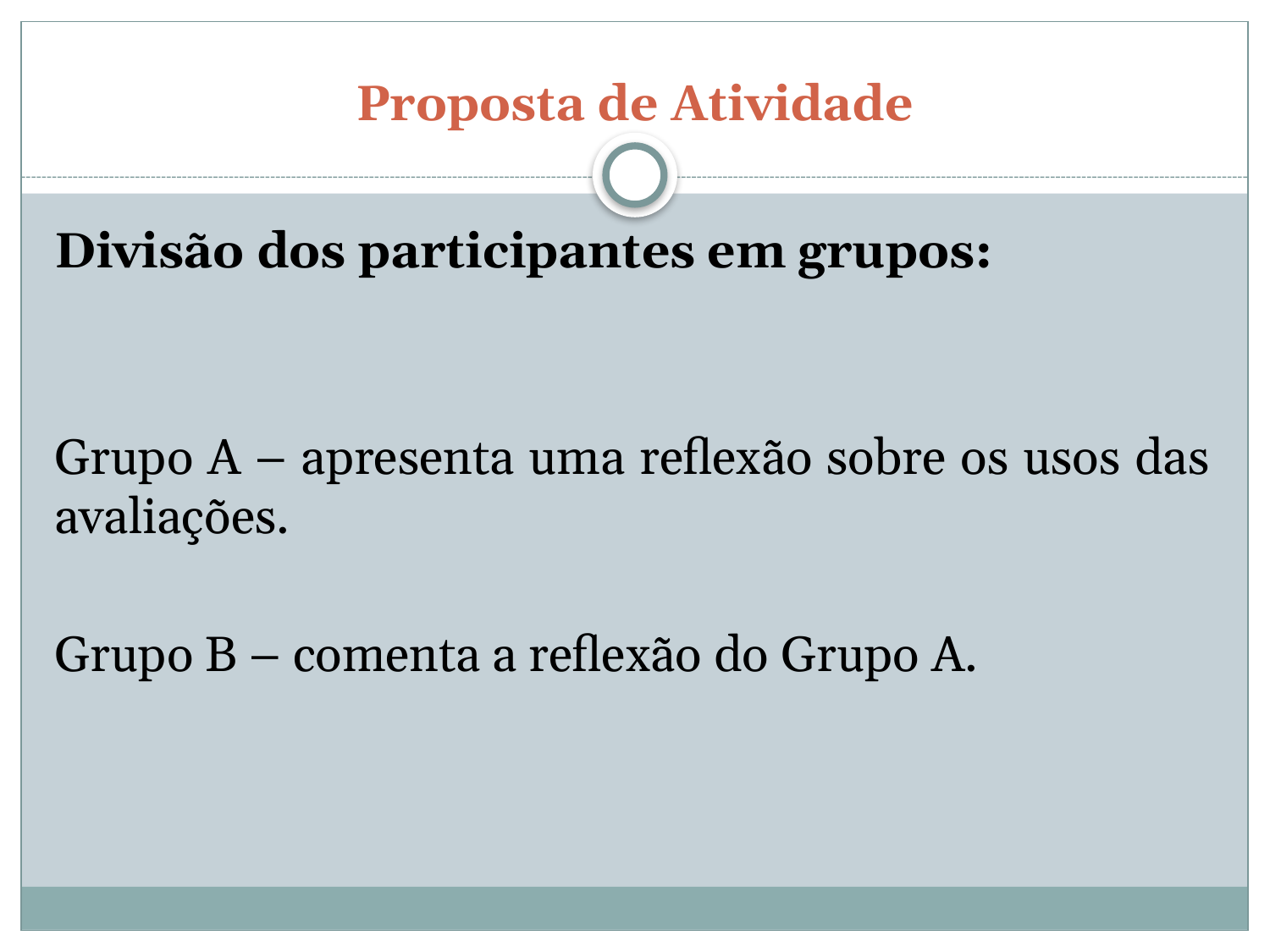

# Proposta de Atividade
Divisão dos participantes em grupos:

Grupo A – apresenta uma reflexão sobre os usos das avaliações.

Grupo B – comenta a reflexão do Grupo A.